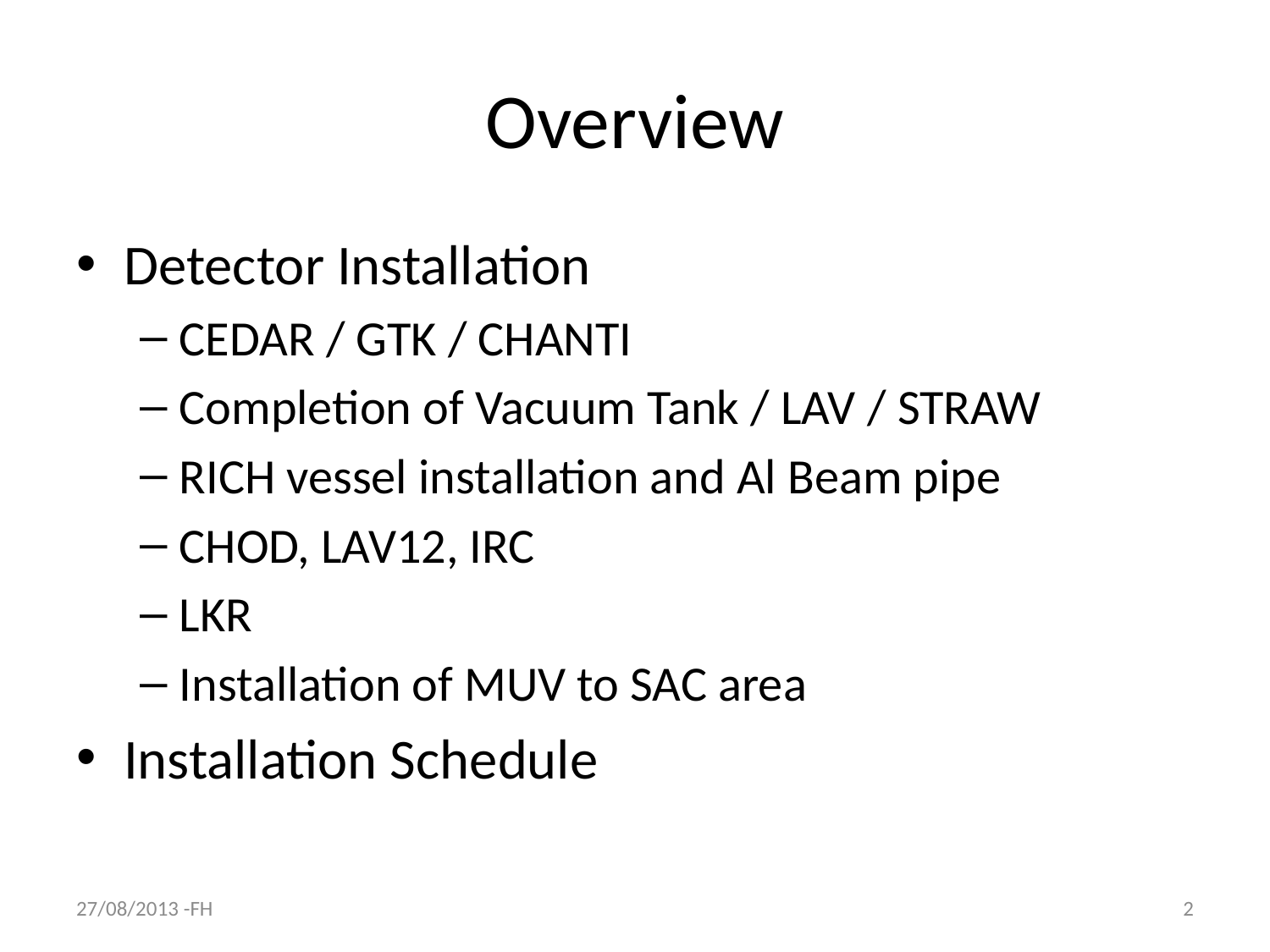

# Overview
Detector Installation
CEDAR / GTK / CHANTI
Completion of Vacuum Tank / LAV / STRAW
RICH vessel installation and Al Beam pipe
CHOD, LAV12, IRC
LKR
Installation of MUV to SAC area
Installation Schedule
27/08/2013 -FH
2